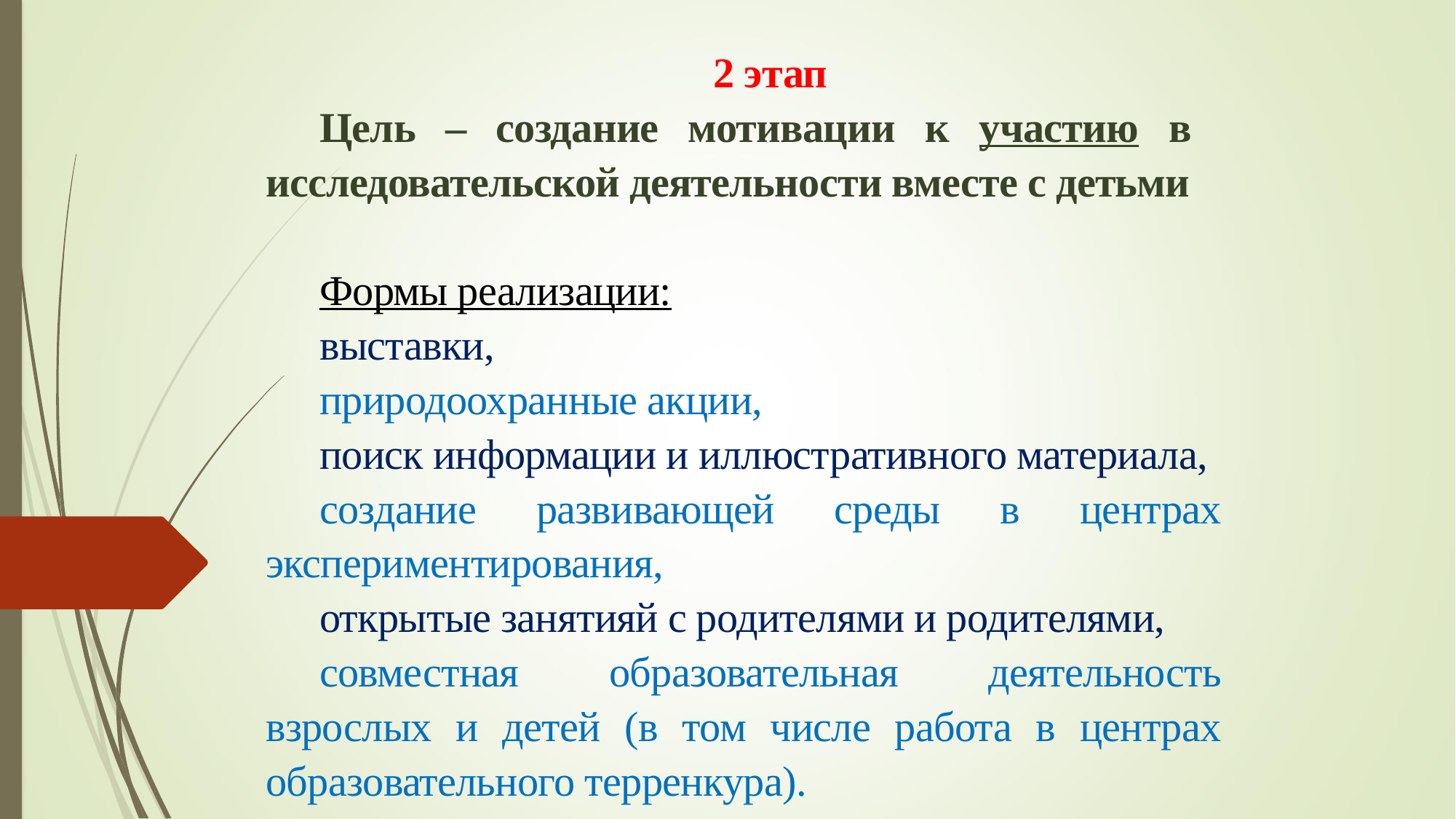

2 этап
Цель – создание мотивации к участию в  исследовательской деятельности вместе с детьми

Формы реализации:
выставки,
природоохранные акции,
поиск информации и иллюстративного материала,
создание развивающей среды в центрах экспериментирования,
открытые занятияй с родителями и родителями,
совместная образовательная деятельность взрослых и детей (в том числе работа в центрах образовательного терренкура).